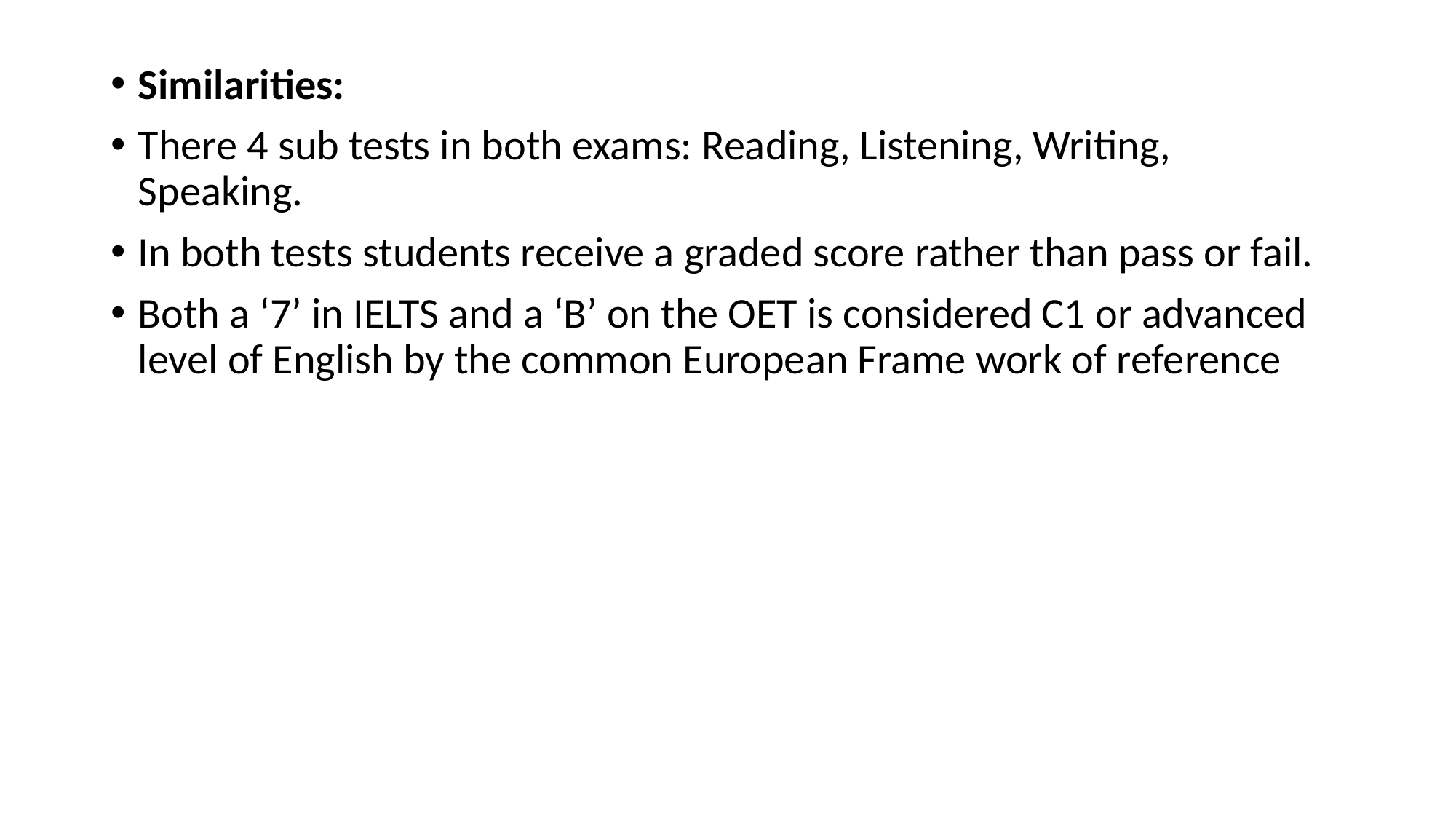

Similarities:
There 4 sub tests in both exams: Reading, Listening, Writing, Speaking.
In both tests students receive a graded score rather than pass or fail.
Both a ‘7’ in IELTS and a ‘B’ on the OET is considered C1 or advanced level of English by the common European Frame work of reference